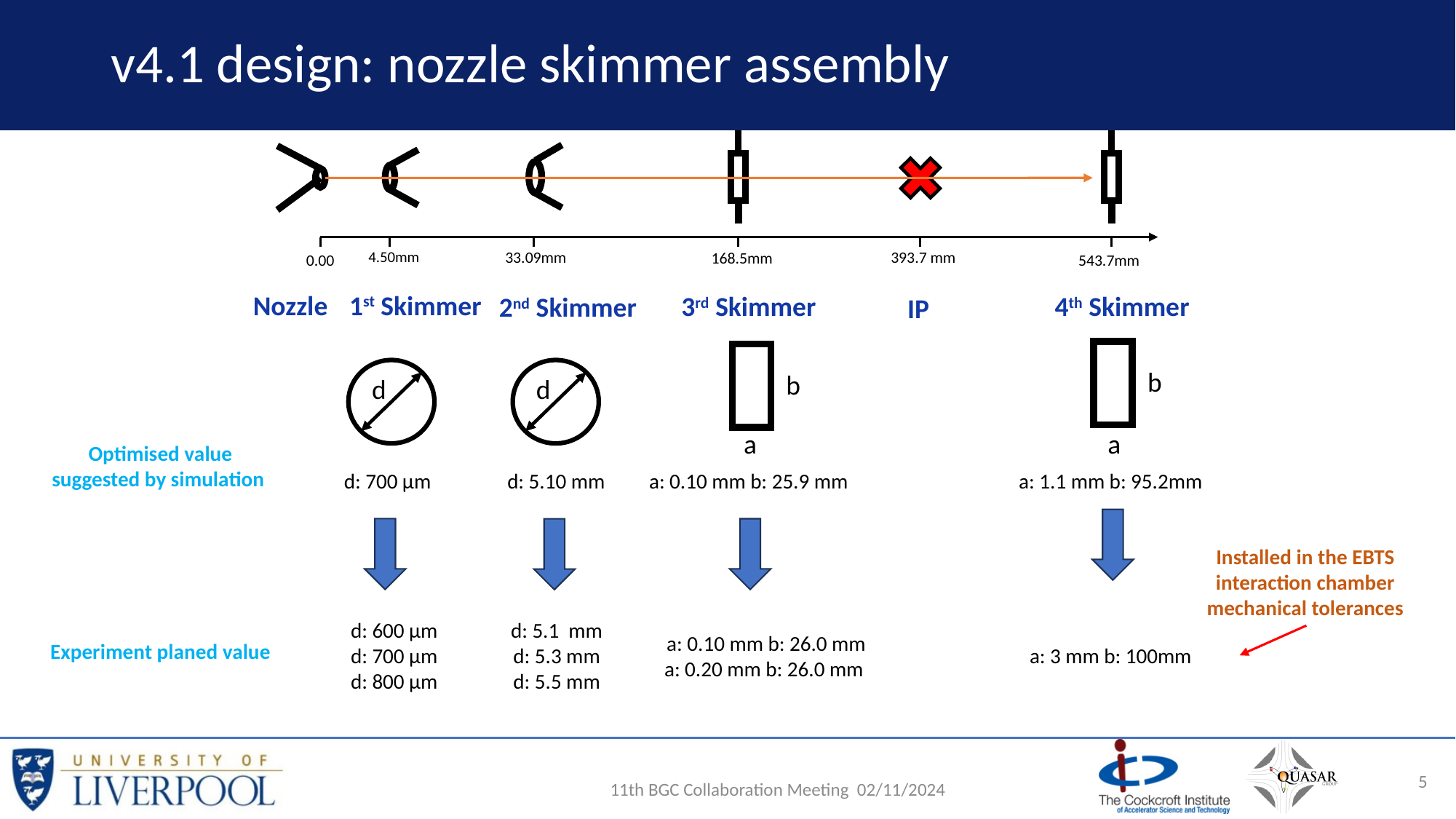

# v4.1 design: nozzle skimmer assembly

33.09mm
393.7 mm
4.50mm
168.5mm
0.00
543.7mm
1st Skimmer
Nozzle
3rd Skimmer
4th Skimmer
2nd Skimmer
IP

b

b
d
d
a
a
Optimised value suggested by simulation
d: 700 µm
d: 5.10 mm
a: 0.10 mm b: 25.9 mm
a: 1.1 mm b: 95.2mm

Installed in the EBTS interaction chamber
mechanical tolerances
d: 600 µm
d: 700 µm
d: 800 µm
d: 5.1  mm
d: 5.3 mm
d: 5.5 mm
a: 0.10 mm b: 26.0 mm
a: 0.20 mm b: 26.0 mm
Experiment planed value
a: 3 mm b: 100mm
11th BGC Collaboration Meeting  02/11/2024
5